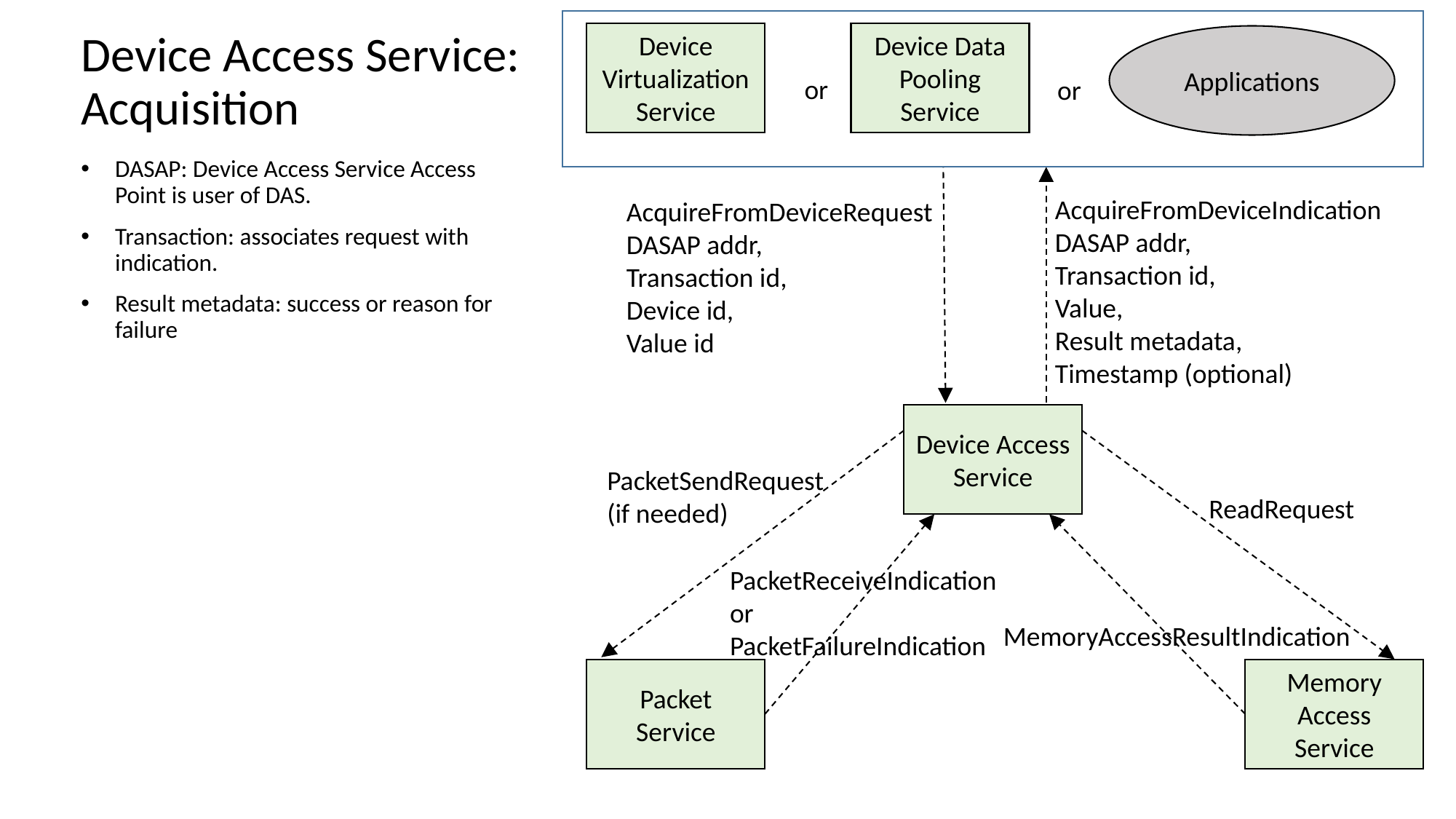

# Device Access Service: Acquisition
Device Virtualization Service
Device Data Pooling Service
Applications
or
or
DASAP: Device Access Service Access Point is user of DAS.
Transaction: associates request with indication.
Result metadata: success or reason for failure
AcquireFromDeviceIndication
DASAP addr,
Transaction id,
Value,
Result metadata,
Timestamp (optional)
AcquireFromDeviceRequest
DASAP addr,
Transaction id,
Device id,
Value id
Device Access Service
PacketSendRequest
(if needed)
ReadRequest
PacketReceiveIndication
or
PacketFailureIndication
MemoryAccessResultIndication
Packet Service
Memory Access Service